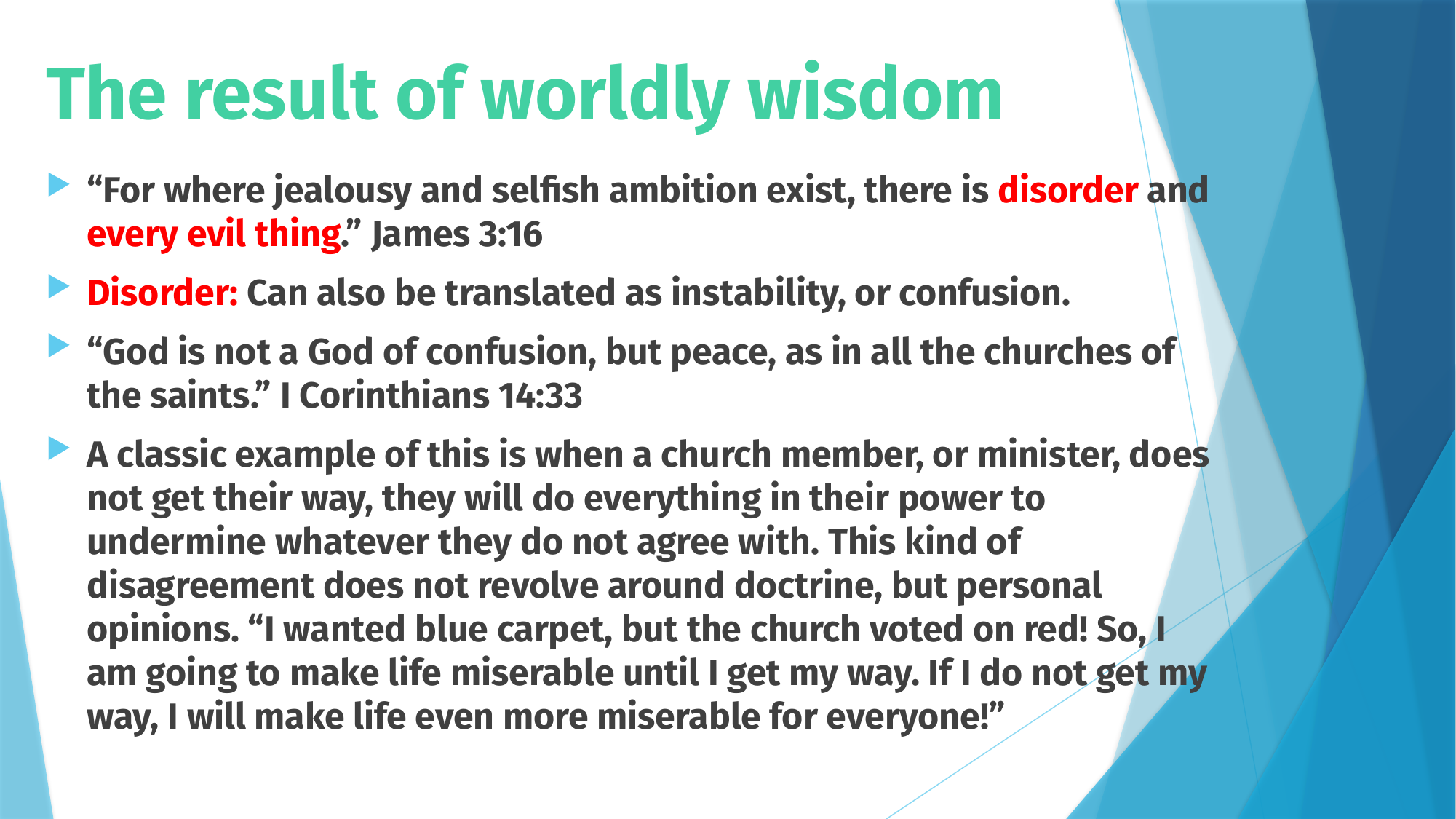

# The result of worldly wisdom
“For where jealousy and selfish ambition exist, there is disorder and every evil thing.” James 3:16
Disorder: Can also be translated as instability, or confusion.
“God is not a God of confusion, but peace, as in all the churches of the saints.” I Corinthians 14:33
A classic example of this is when a church member, or minister, does not get their way, they will do everything in their power to undermine whatever they do not agree with. This kind of disagreement does not revolve around doctrine, but personal opinions. “I wanted blue carpet, but the church voted on red! So, I am going to make life miserable until I get my way. If I do not get my way, I will make life even more miserable for everyone!”